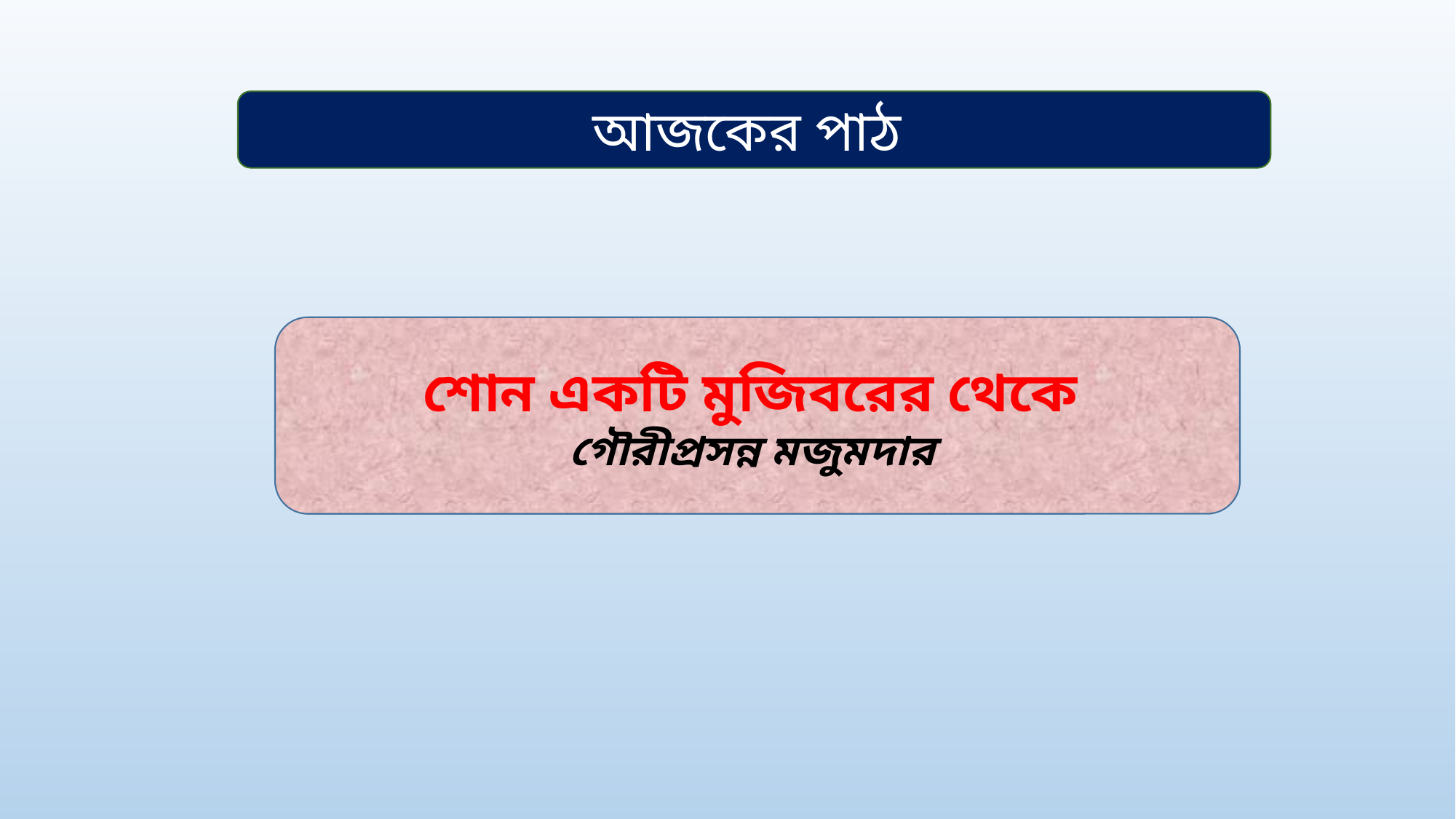

আজকের পাঠ
শোন একটি মুজিবরের থেকে
গৌরীপ্রসন্ন মজুমদার